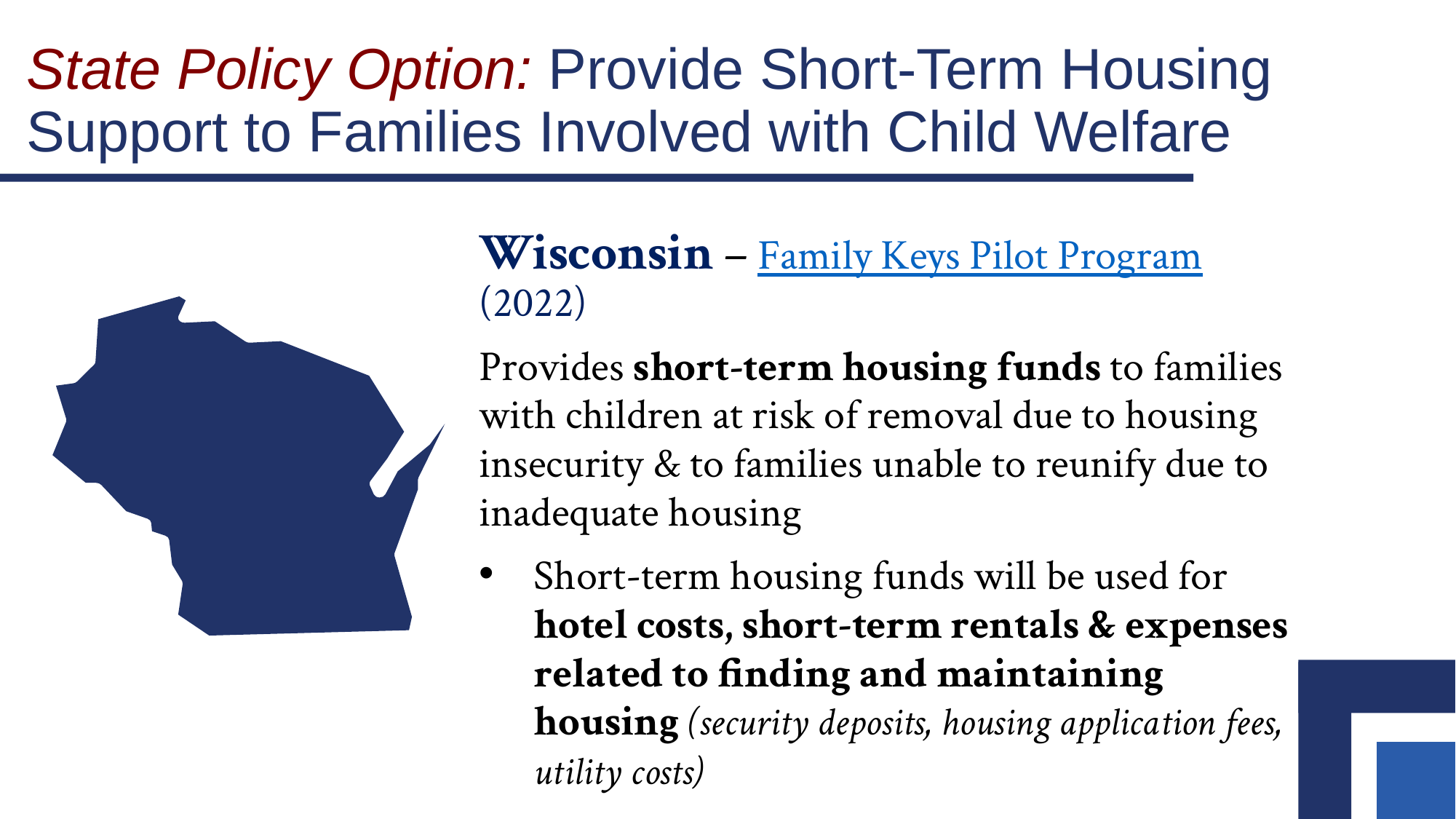

# State Policy Option: Provide Short-Term Housing Support to Families Involved with Child Welfare
Wisconsin – Family Keys Pilot Program (2022)
Provides short-term housing funds to families with children at risk of removal due to housing insecurity & to families unable to reunify due to inadequate housing
Short-term housing funds will be used for hotel costs, short-term rentals & expenses related to finding and maintaining housing (security deposits, housing application fees, utility costs)